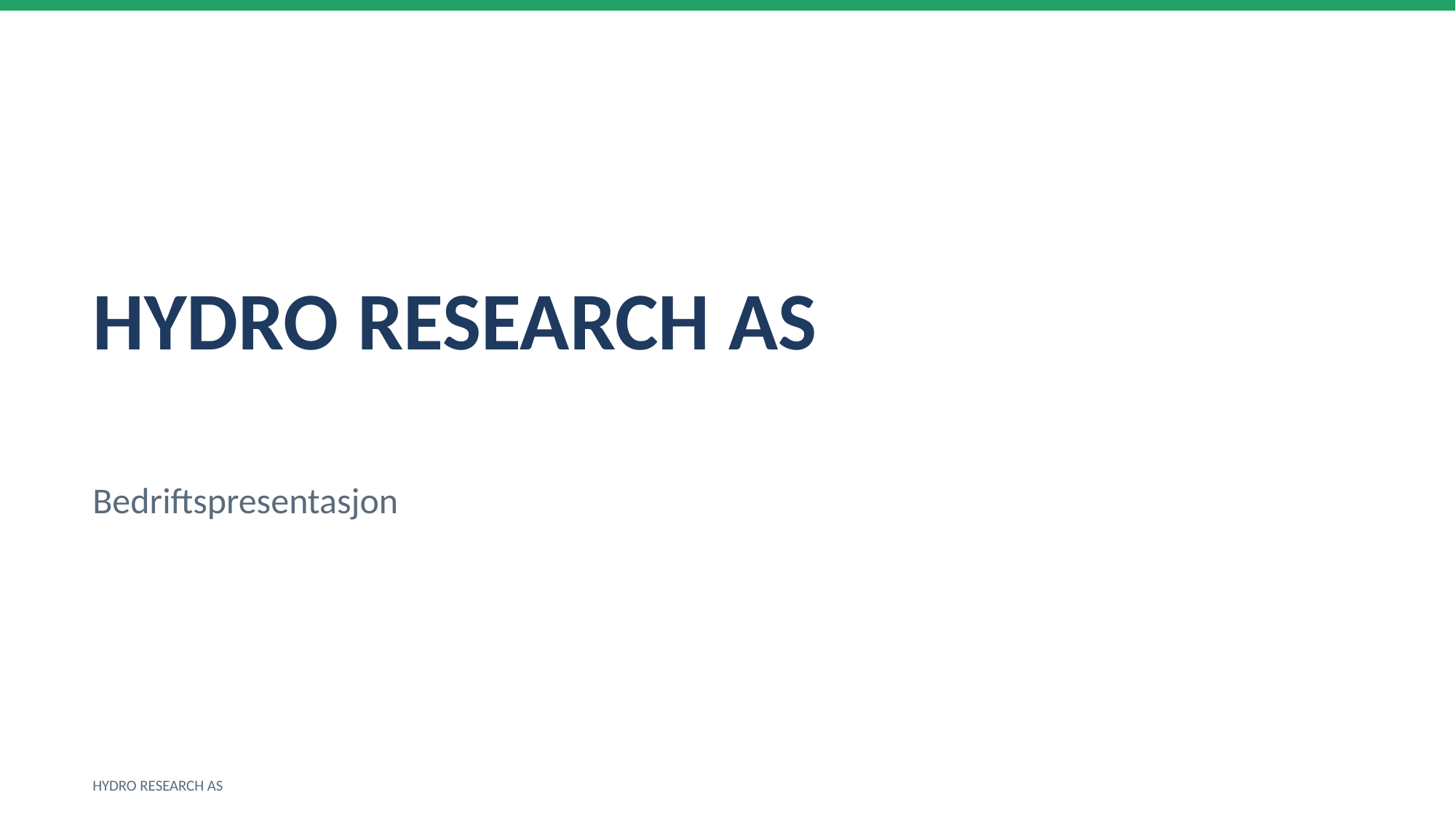

HYDRO RESEARCH AS
Bedriftspresentasjon
HYDRO RESEARCH AS